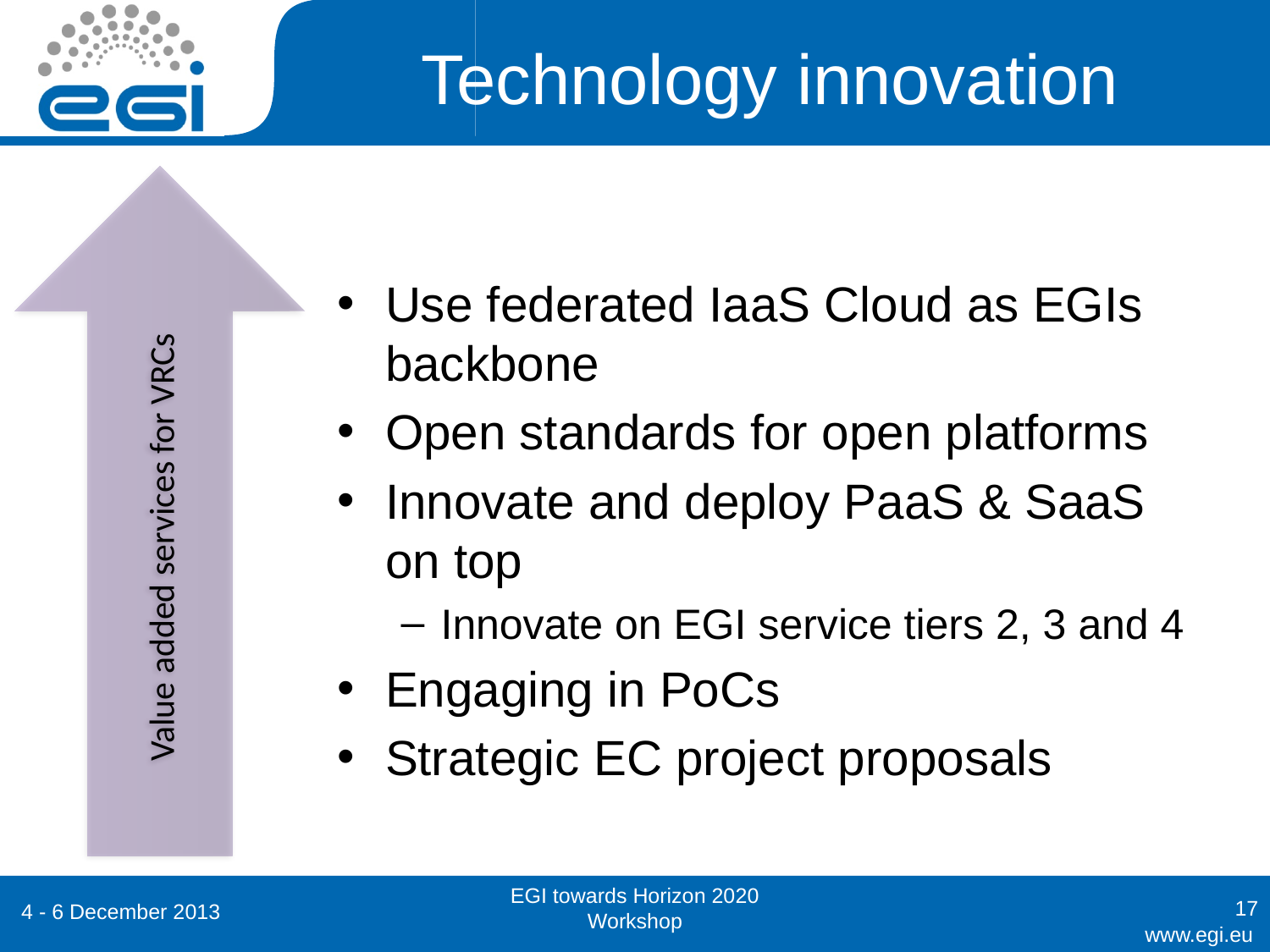

# Technology innovation
Use federated IaaS Cloud as EGIs backbone
Open standards for open platforms
Innovate and deploy PaaS & SaaS on top
Innovate on EGI service tiers 2, 3 and 4
Engaging in PoCs
Strategic EC project proposals
Value added services for VRCs
EGI towards Horizon 2020 Workshop
17
4 - 6 December 2013